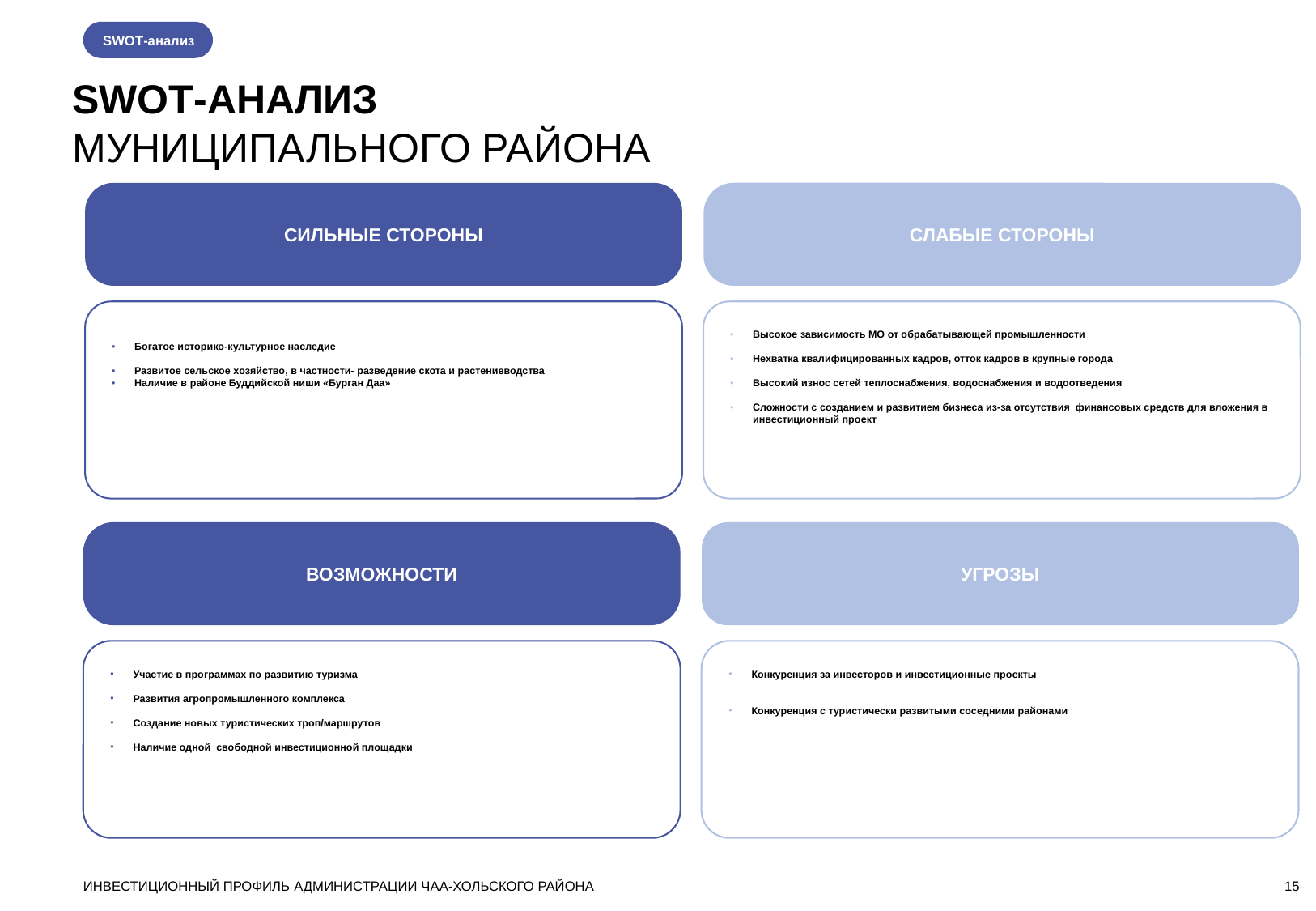

SWOT-анализ
SWOT-АНАЛИЗ
МУНИЦИПАЛЬНОГО РАЙОНА
СИЛЬНЫЕ СТОРОНЫ
СЛАБЫЕ СТОРОНЫ

Богатое историко-культурное наследие

Развитое сельское хозяйство, в частности- разведение скота и растениеводства
Наличие в районе Буддийской ниши «Бурган Даа»

Высокое зависимость МО от обрабатывающей промышленности

Нехватка квалифицированных кадров, отток кадров в крупные города

Высокий износ сетей теплоснабжения, водоснабжения и водоотведения

Сложности с созданием и развитием бизнеса из-за отсутствия  финансовых средств для вложения в инвестиционный проект

ВОЗМОЖНОСТИ
УГРОЗЫ
Участие в программах по развитию туризма

Развития агропромышленного комплекса

Создание новых туристических троп/маршрутов

Наличие одной  свободной инвестиционной площадки
Конкуренция за инвесторов и инвестиционные проекты

Конкуренция с туристически развитыми соседними районами

ИНВЕСТИЦИОННЫЙ ПРОФИЛЬ АДМИНИСТРАЦИИ ЧАА-ХОЛЬСКОГО РАЙОНА
15